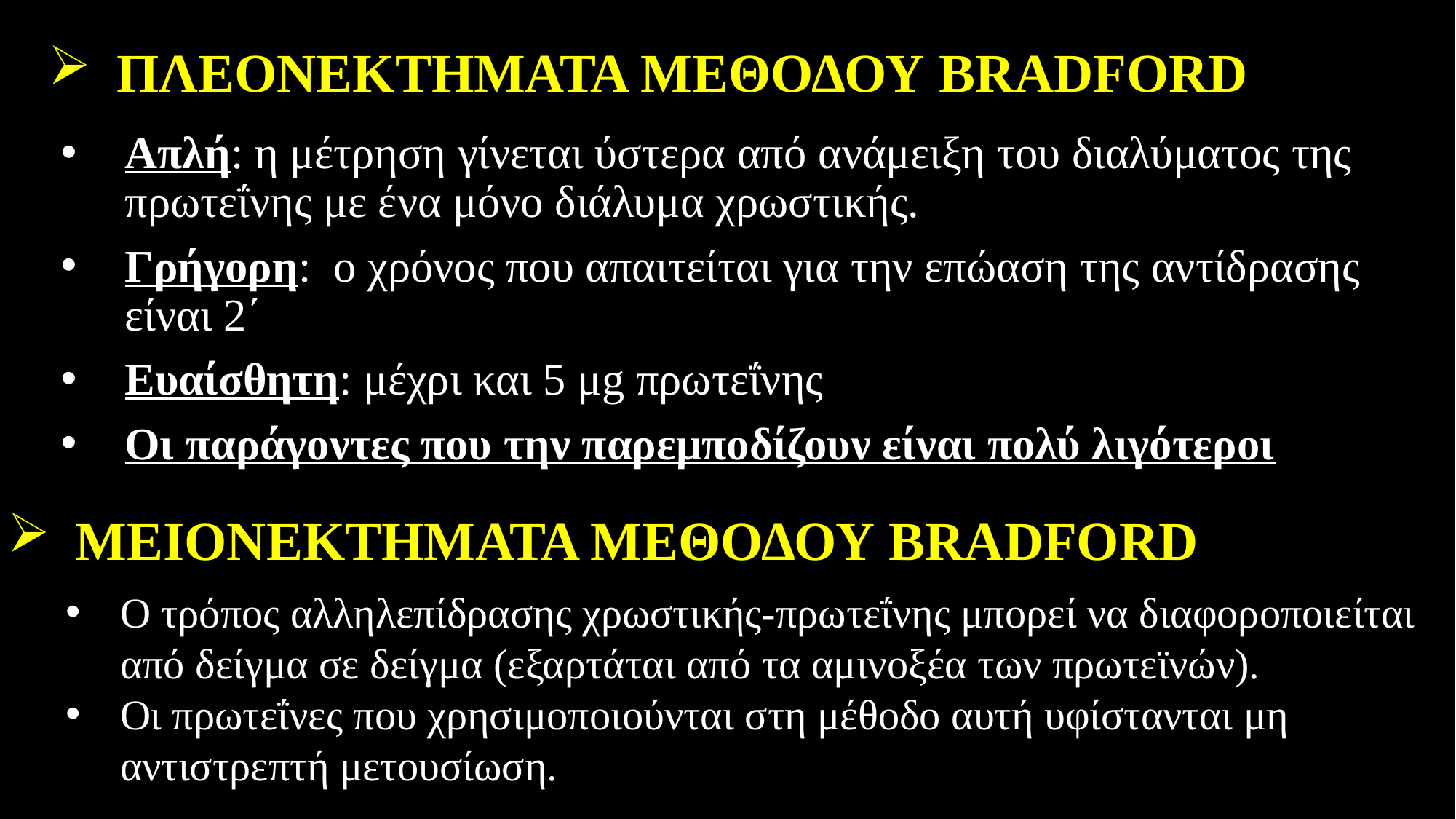

# ΠΛΕΟΝΕΚΤΗΜΑΤΑ ΜΕΘΟΔΟΥ BRADFORD
Απλή: η μέτρηση γίνεται ύστερα από ανάμειξη του διαλύματος της πρωτεΐνης με ένα μόνο διάλυμα χρωστικής.
Γρήγορη:  ο χρόνος που απαιτείται για την επώαση της αντίδρασης είναι 2΄
Ευαίσθητη: μέχρι και 5 μg πρωτεΐνης
Οι παράγοντες που την παρεμποδίζουν είναι πολύ λιγότεροι
ΜΕΙΟΝΕΚΤΗΜΑΤΑ ΜΕΘΟΔΟΥ BRADFORD
Ο τρόπος αλληλεπίδρασης χρωστικής-πρωτεΐνης μπορεί να διαφοροποιείται από δείγμα σε δείγμα (εξαρτάται από τα αμινοξέα των πρωτεϊνών).
Οι πρωτεΐνες που χρησιμοποιούνται στη μέθοδο αυτή υφίστανται μη αντιστρεπτή μετουσίωση.